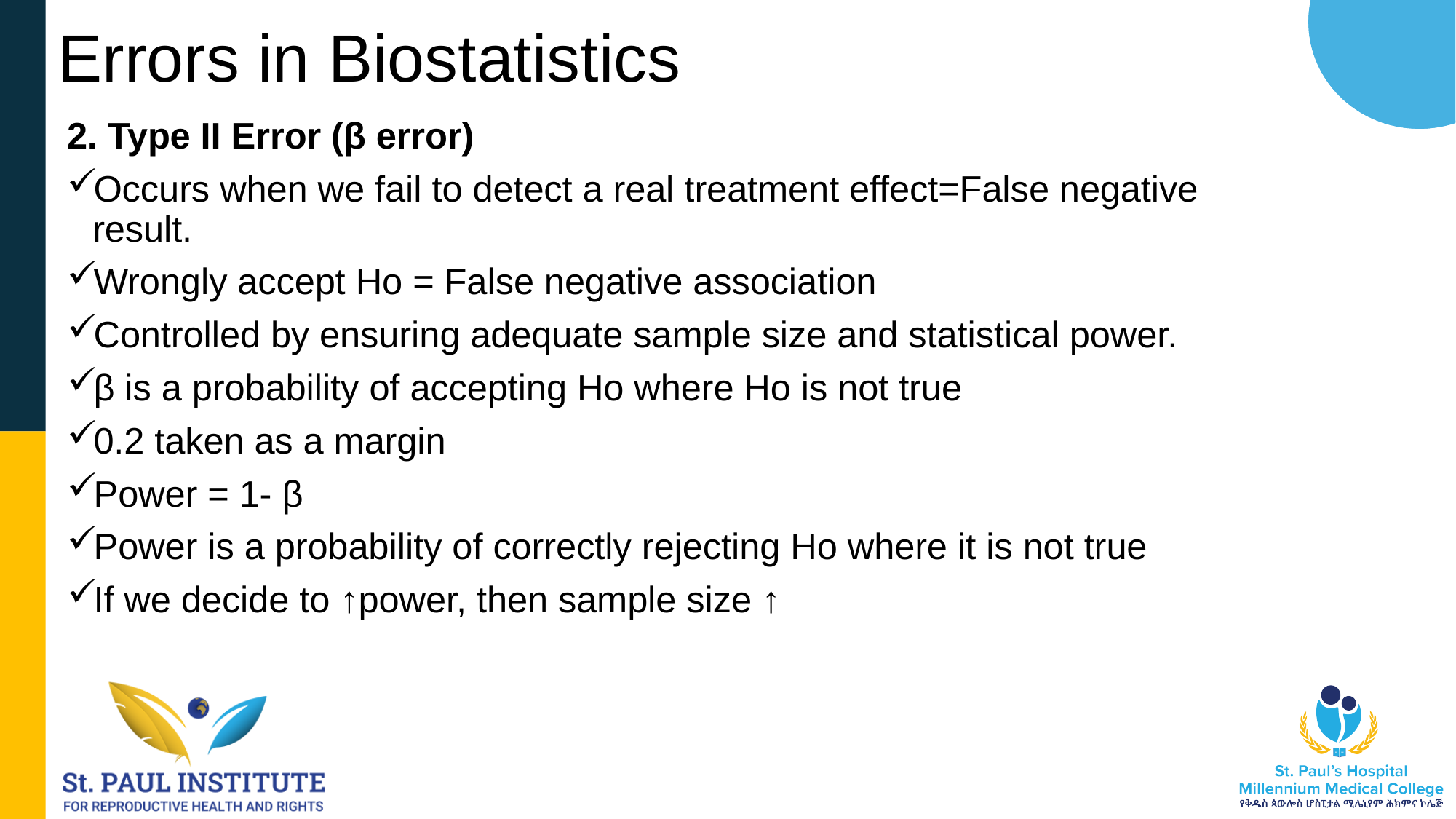

# Errors in Biostatistics
2. Type II Error (β error)
Occurs when we fail to detect a real treatment effect=False negative result.
Wrongly accept Ho = False negative association
Controlled by ensuring adequate sample size and statistical power.
β is a probability of accepting Ho where Ho is not true
0.2 taken as a margin
Power = 1- β
Power is a probability of correctly rejecting Ho where it is not true
If we decide to ↑power, then sample size ↑